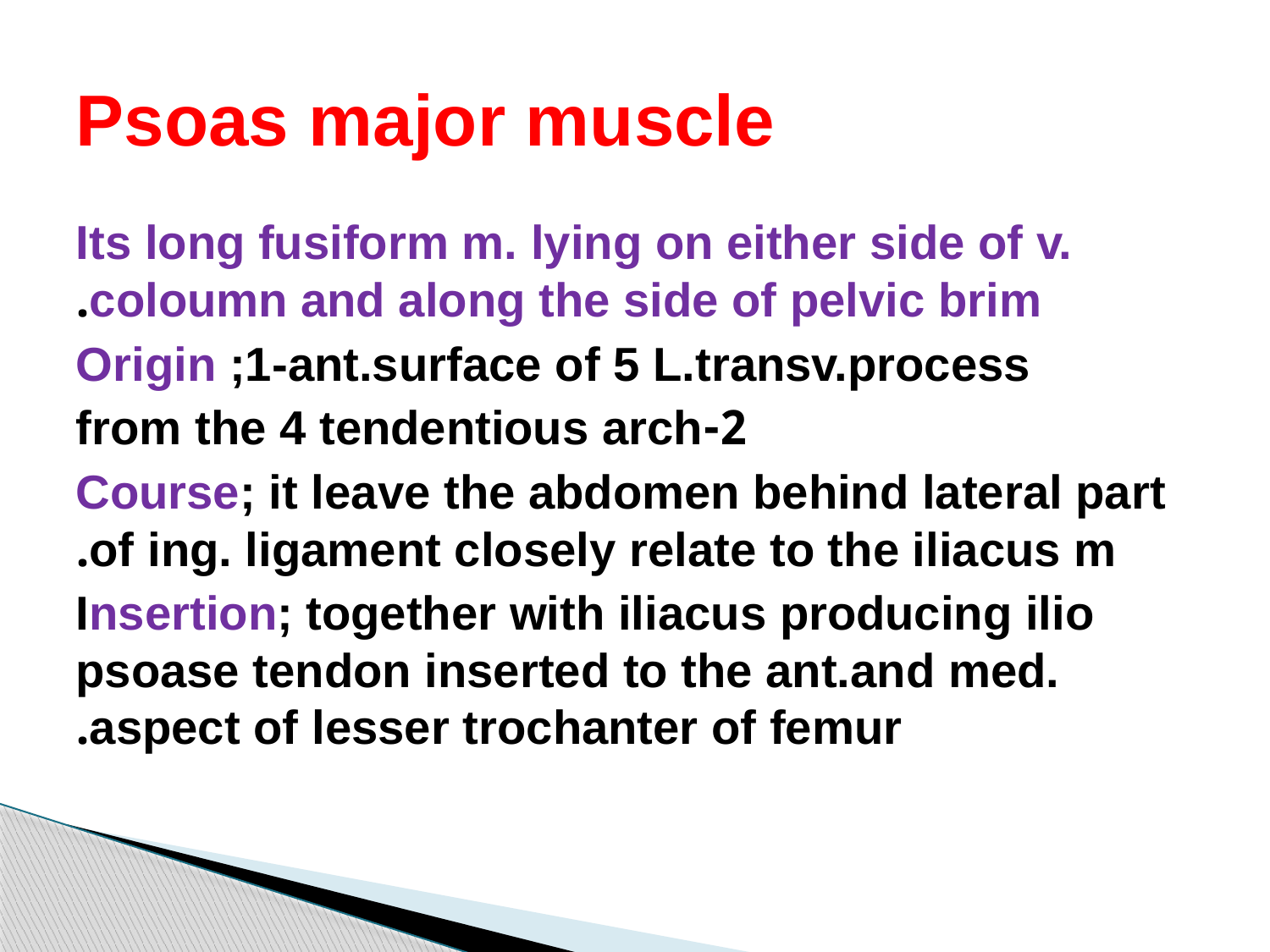

# Psoas major muscle
Its long fusiform m. lying on either side of v. coloumn and along the side of pelvic brim.
Origin ;1-ant.surface of 5 L.transv.process
2-from the 4 tendentious arch
Course; it leave the abdomen behind lateral part of ing. ligament closely relate to the iliacus m.
Insertion; together with iliacus producing ilio psoase tendon inserted to the ant.and med. aspect of lesser trochanter of femur.